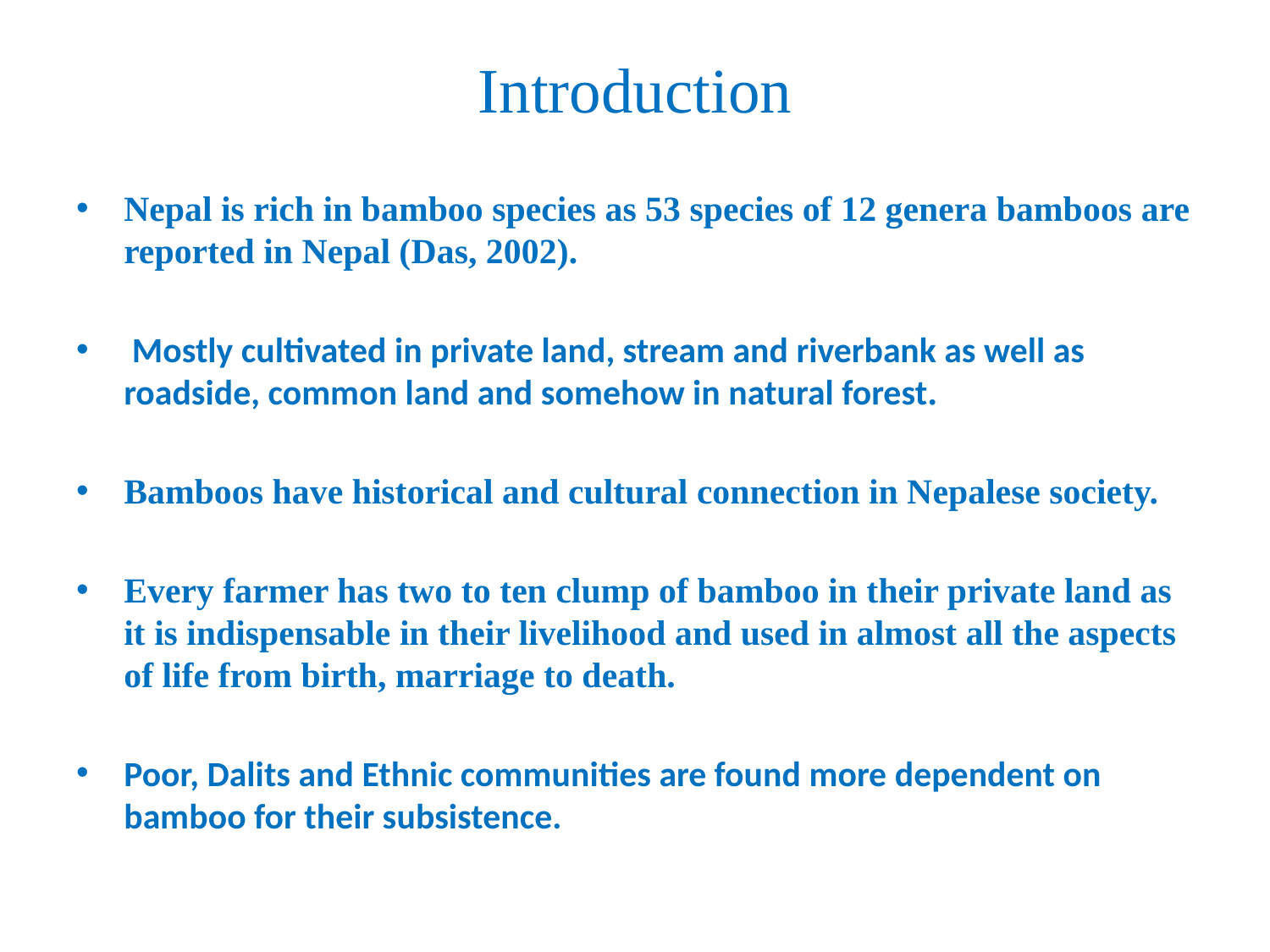

# Introduction
Nepal is rich in bamboo species as 53 species of 12 genera bamboos are reported in Nepal (Das, 2002).

 Mostly cultivated in private land, stream and riverbank as well as roadside, common land and somehow in natural forest.

Bamboos have historical and cultural connection in Nepalese society.

Every farmer has two to ten clump of bamboo in their private land as it is indispensable in their livelihood and used in almost all the aspects of life from birth, marriage to death.

Poor, Dalits and Ethnic communities are found more dependent on bamboo for their subsistence.